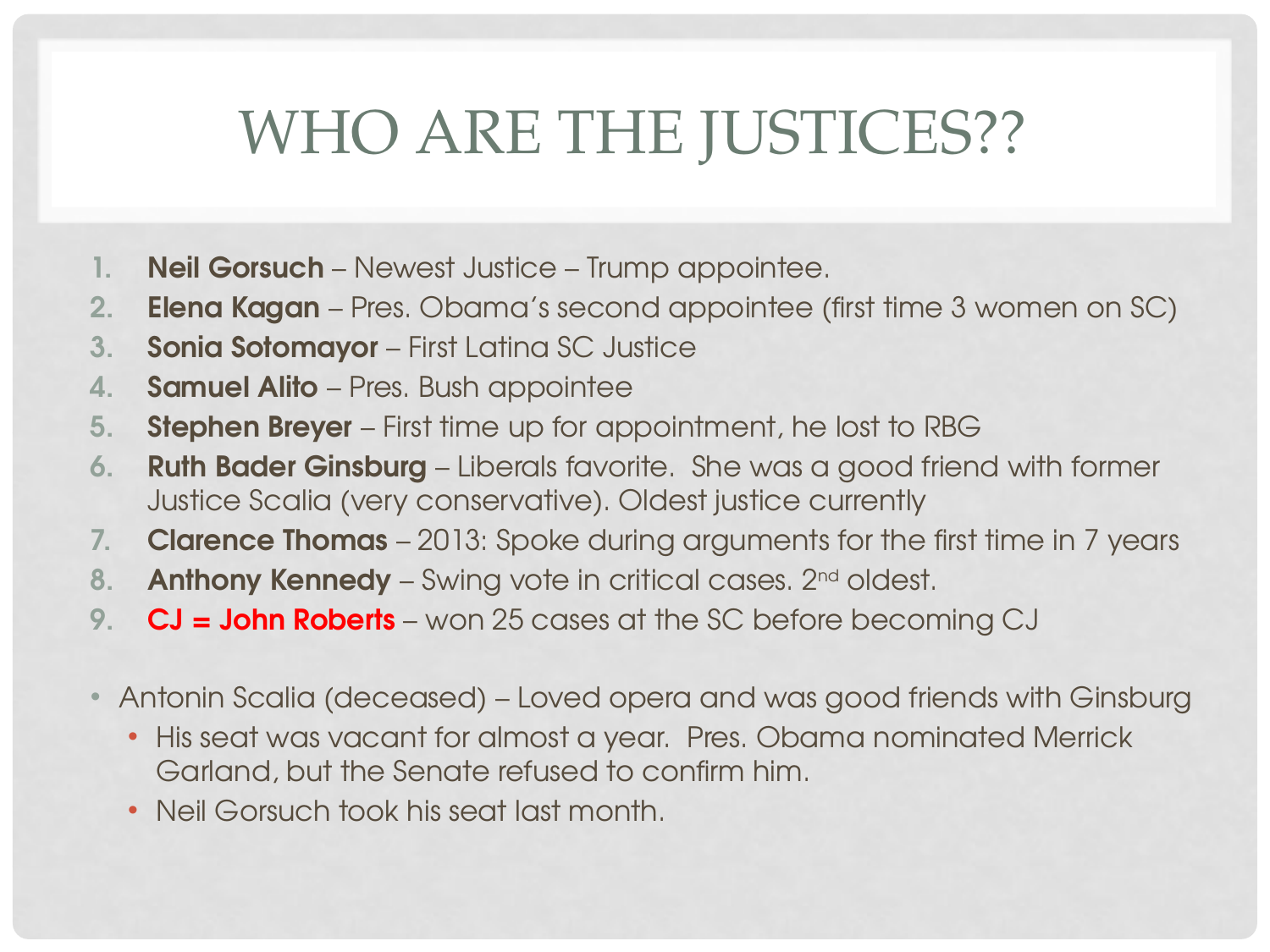

# Who are the justices??
Neil Gorsuch – Newest Justice – Trump appointee.
Elena Kagan – Pres. Obama’s second appointee (first time 3 women on SC)
Sonia Sotomayor – First Latina SC Justice
Samuel Alito – Pres. Bush appointee
Stephen Breyer – First time up for appointment, he lost to RBG
Ruth Bader Ginsburg – Liberals favorite.  She was a good friend with former Justice Scalia (very conservative). Oldest justice currently
Clarence Thomas – 2013: Spoke during arguments for the first time in 7 years
Anthony Kennedy – Swing vote in critical cases. 2nd oldest.
CJ = John Roberts – won 25 cases at the SC before becoming CJ

Antonin Scalia (deceased) – Loved opera and was good friends with Ginsburg
His seat was vacant for almost a year.  Pres. Obama nominated Merrick Garland, but the Senate refused to confirm him.
Neil Gorsuch took his seat last month.